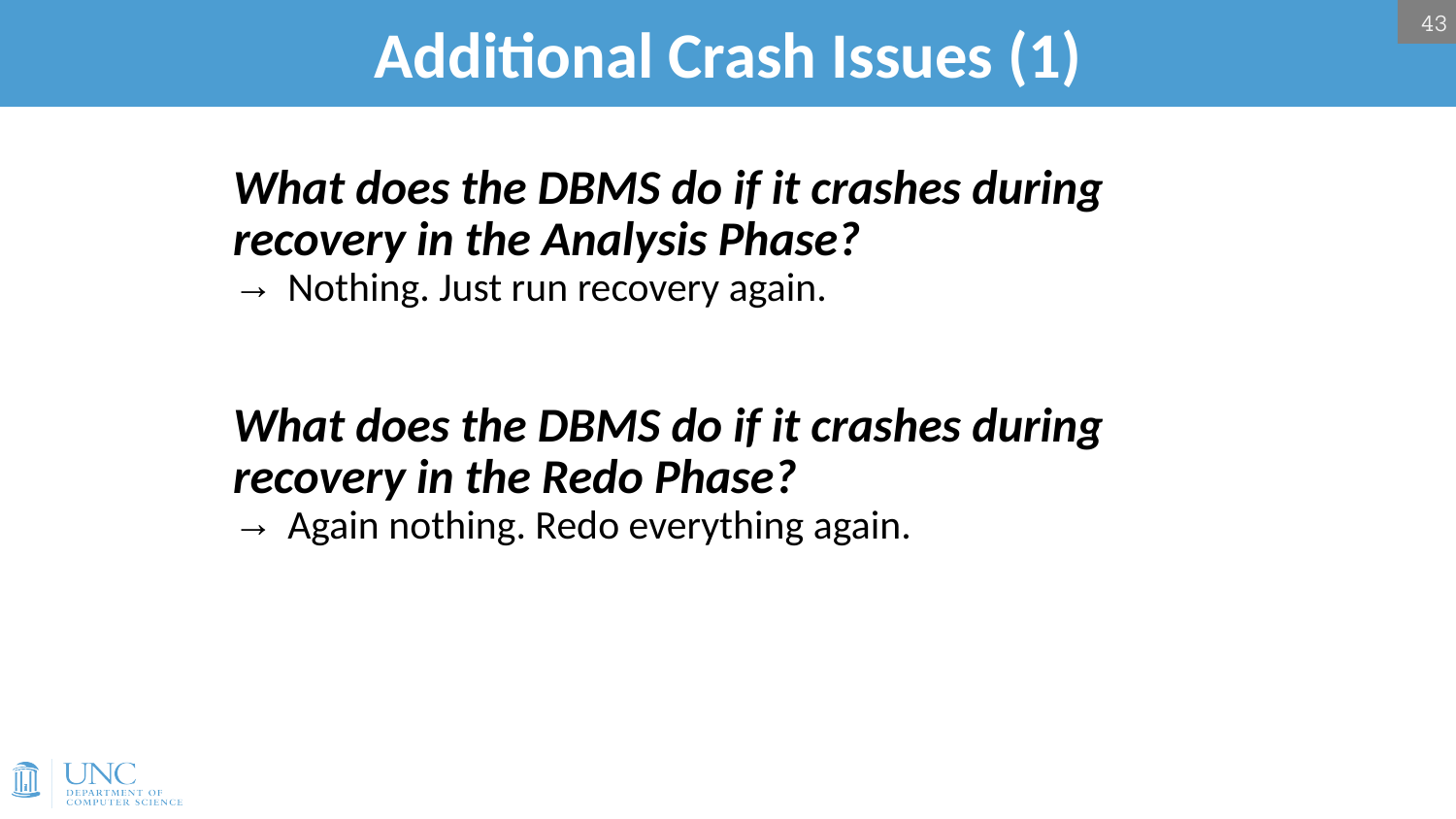

43
# Additional Crash Issues (1)
What does the DBMS do if it crashes during recovery in the Analysis Phase?
Nothing. Just run recovery again.

What does the DBMS do if it crashes during recovery in the Redo Phase?
Again nothing. Redo everything again.